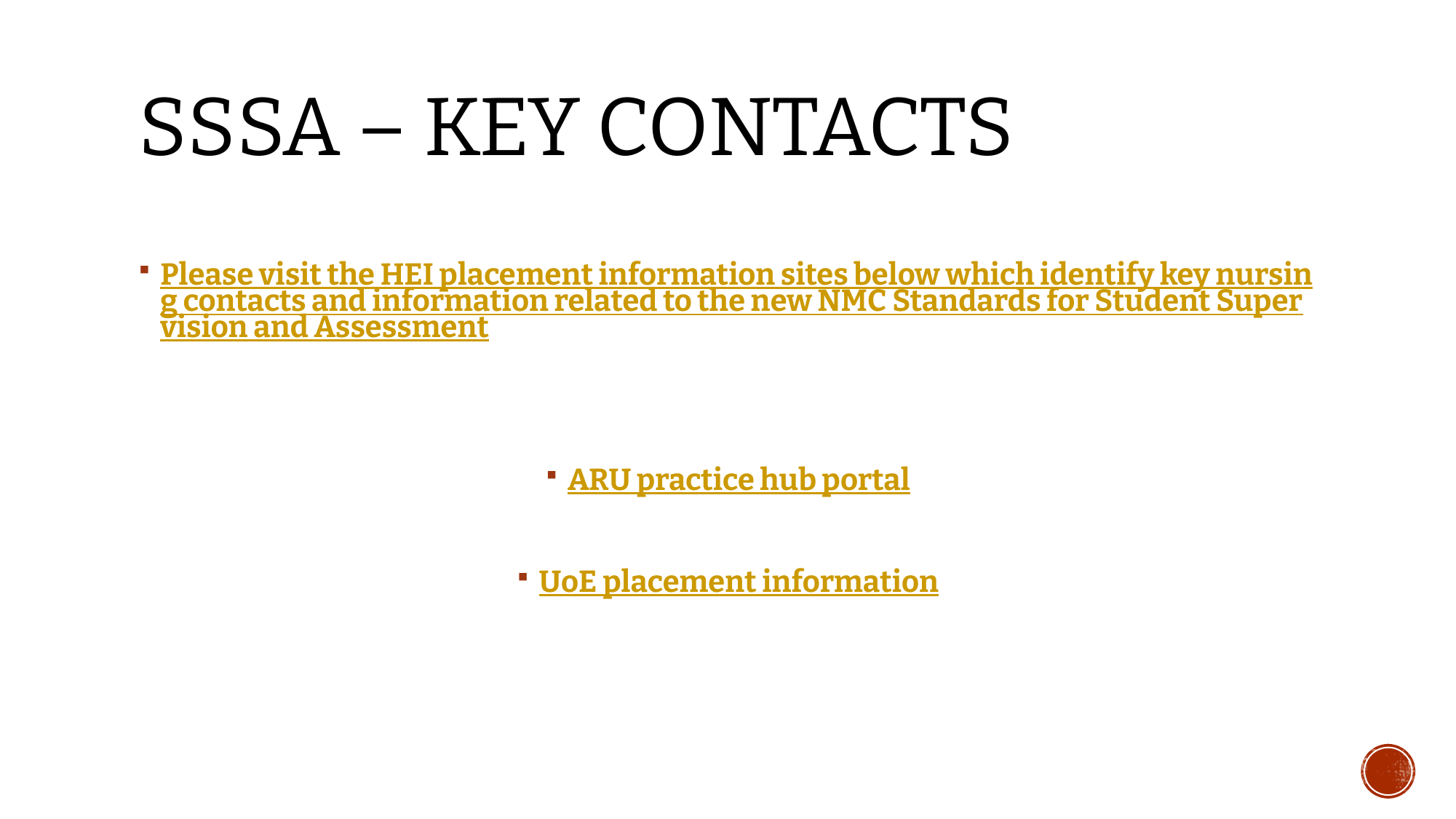

# SSSA – Key Contacts
Please visit the HEI placement information sites below which identify key nursing contacts and information related to the new NMC Standards for Student Supervision and Assessment

ARU practice hub portal

UoE placement information